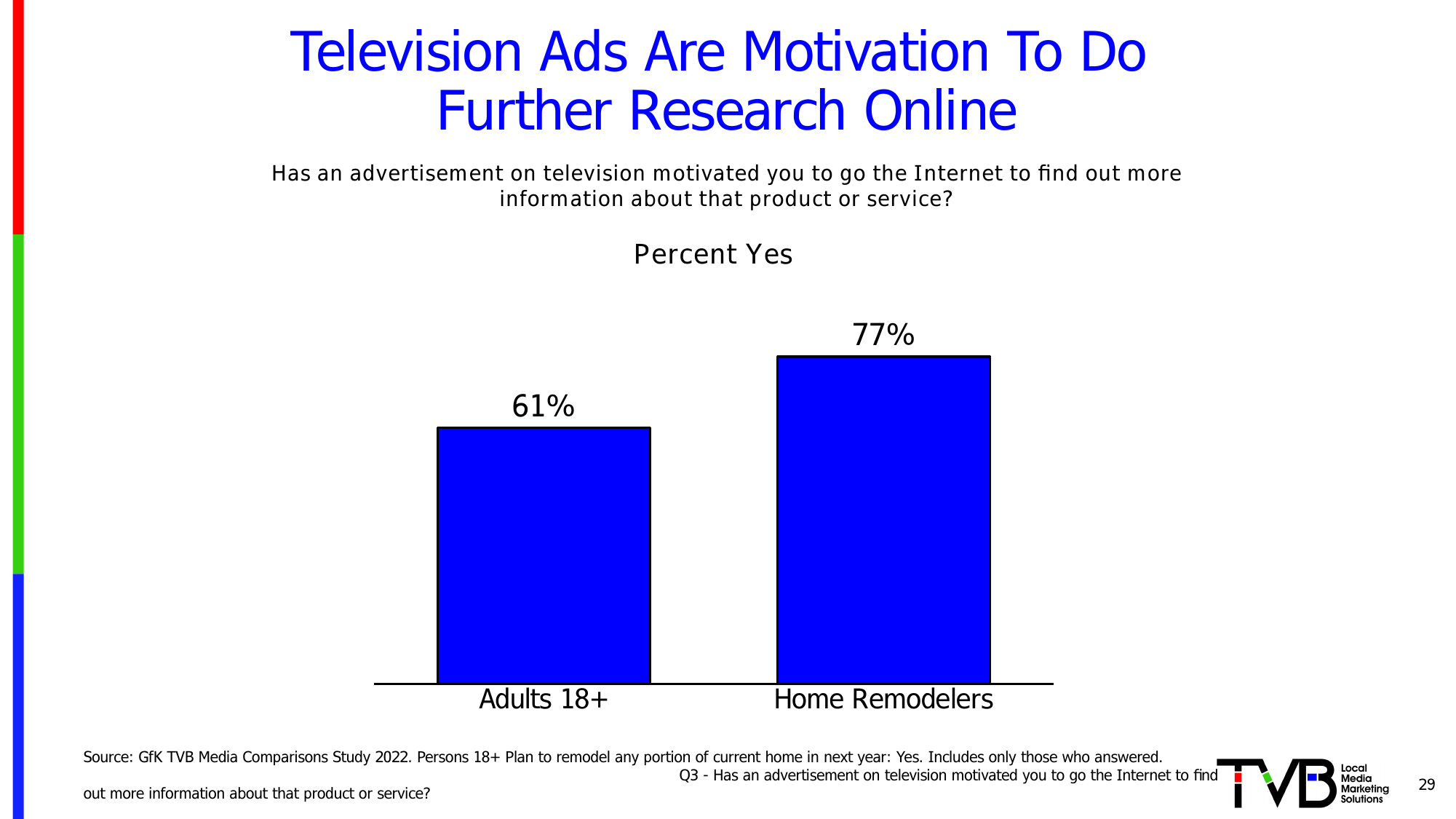

# Television Ads Are Motivation To Do Further Research Online
Has an advertisement on television motivated you to go the Internet to find out more information about that product or service?

### Chart: Percent Yes

| Category | Yes |
|---|---|
| Adults 18+ | 0.605 |
| Home Remodelers | 0.773 |
Source: GfK TVB Media Comparisons Study 2022. Persons 18+ Plan to remodel any portion of current home in next year: Yes. Includes only those who answered.                                                                                                                                               Q3 - Has an advertisement on television motivated you to go the Internet to find out more information about that product or service?
29